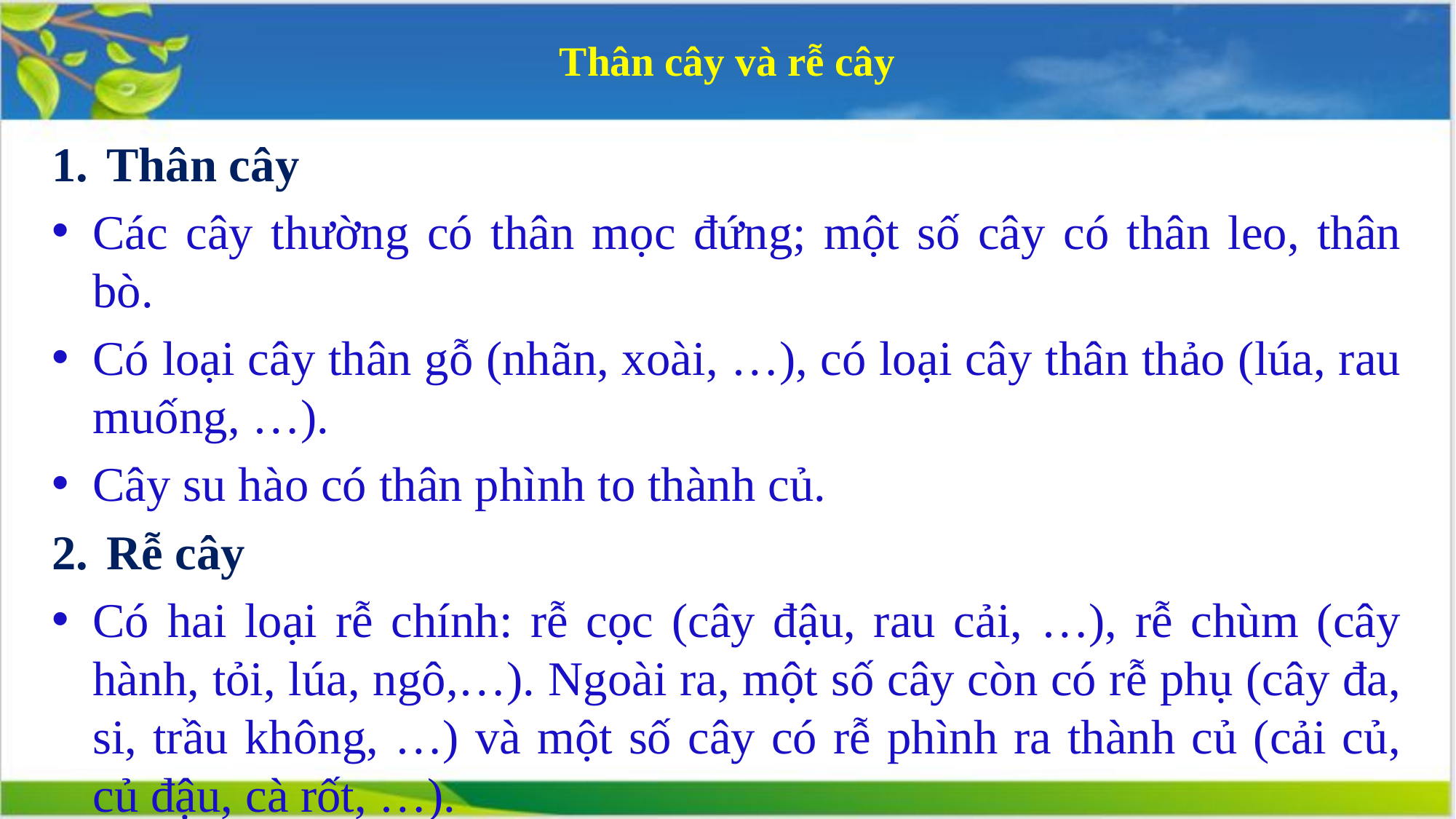

# Thân cây và rễ cây
Thân cây
Các cây thường có thân mọc đứng; một số cây có thân leo, thân bò.
Có loại cây thân gỗ (nhãn, xoài, …), có loại cây thân thảo (lúa, rau muống, …).
Cây su hào có thân phình to thành củ.
Rễ cây
Có hai loại rễ chính: rễ cọc (cây đậu, rau cải, …), rễ chùm (cây hành, tỏi, lúa, ngô,…). Ngoài ra, một số cây còn có rễ phụ (cây đa, si, trầu không, …) và một số cây có rễ phình ra thành củ (cải củ, củ đậu, cà rốt, …).